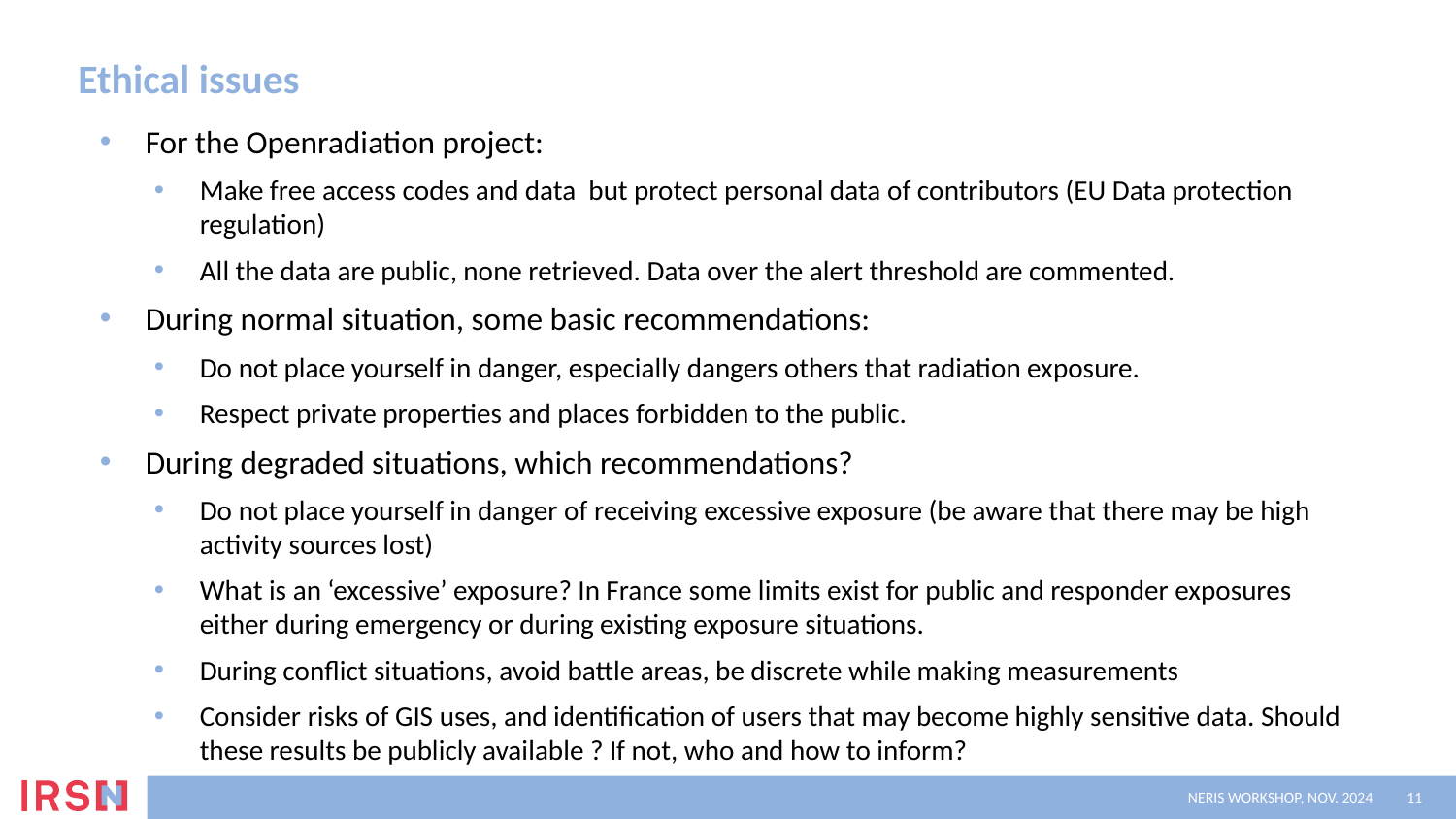

# Ethical issues
For the Openradiation project:
Make free access codes and data  but protect personal data of contributors (EU Data protection regulation)
All the data are public, none retrieved. Data over the alert threshold are commented.
During normal situation, some basic recommendations:
Do not place yourself in danger, especially dangers others that radiation exposure.
Respect private properties and places forbidden to the public.
During degraded situations, which recommendations?
Do not place yourself in danger of receiving excessive exposure (be aware that there may be high activity sources lost)
What is an ‘excessive’ exposure? In France some limits exist for public and responder exposures either during emergency or during existing exposure situations.
During conflict situations, avoid battle areas, be discrete while making measurements
Consider risks of GIS uses, and identification of users that may become highly sensitive data. Should these results be publicly available ? If not, who and how to inform?
NERIS workshop, nov. 2024
11